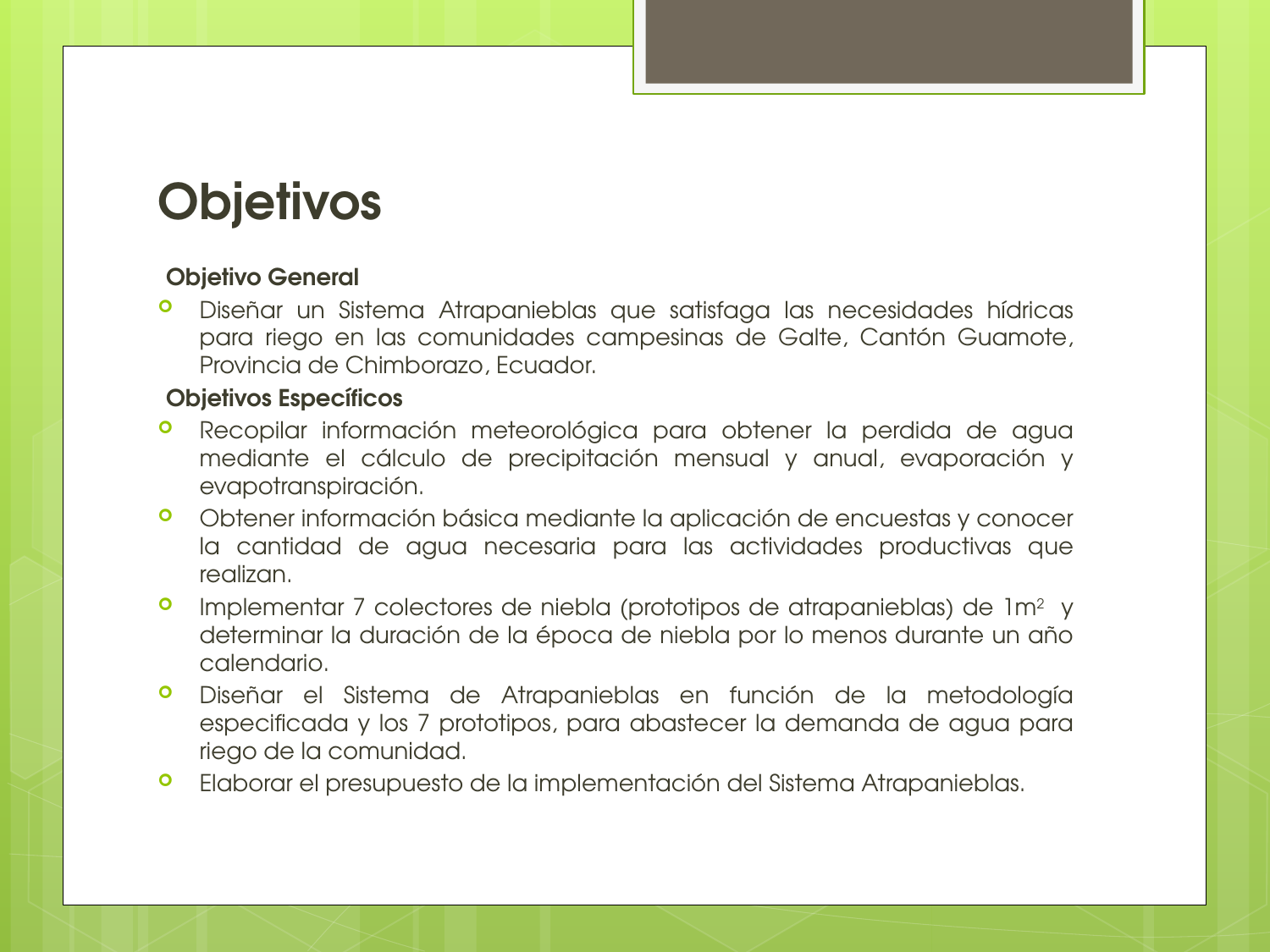

# Objetivos
Objetivo General
Diseñar un Sistema Atrapanieblas que satisfaga las necesidades hídricas para riego en las comunidades campesinas de Galte, Cantón Guamote, Provincia de Chimborazo, Ecuador.
Objetivos Específicos
Recopilar información meteorológica para obtener la perdida de agua mediante el cálculo de precipitación mensual y anual, evaporación y evapotranspiración.
Obtener información básica mediante la aplicación de encuestas y conocer la cantidad de agua necesaria para las actividades productivas que realizan.
Implementar 7 colectores de niebla (prototipos de atrapanieblas) de 1m2  y determinar la duración de la época de niebla por lo menos durante un año calendario.
Diseñar el Sistema de Atrapanieblas en función de la metodología especificada y los 7 prototipos, para abastecer la demanda de agua para riego de la comunidad.
Elaborar el presupuesto de la implementación del Sistema Atrapanieblas.